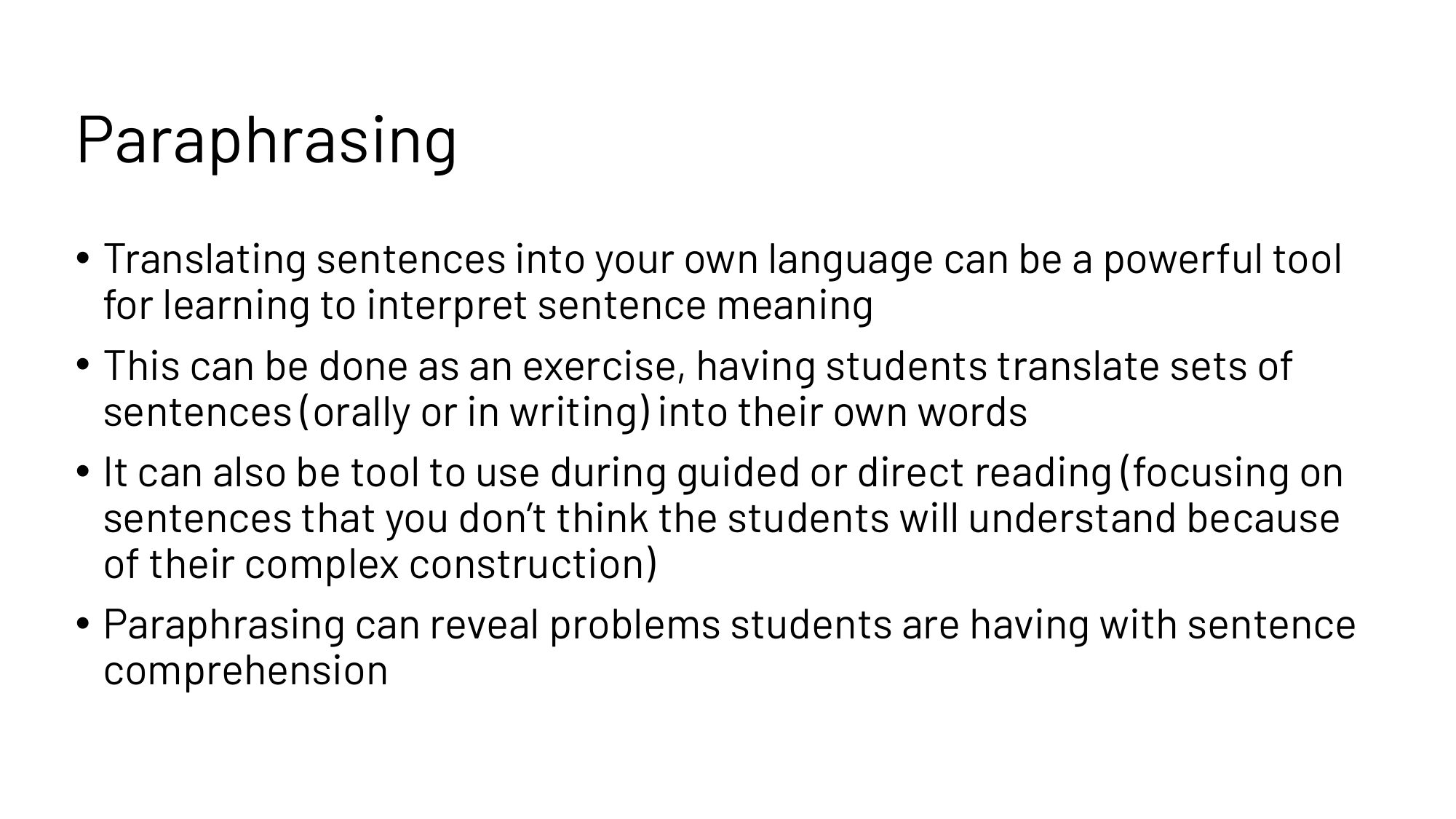

# Paraphrasing
Translating sentences into your own language can be a powerful tool for learning to interpret sentence meaning
This can be done as an exercise, having students translate sets of sentences (orally or in writing) into their own words
It can also be tool to use during guided or direct reading (focusing on sentences that you don’t think the students will understand because of their complex construction)
Paraphrasing can reveal problems students are having with sentence comprehension